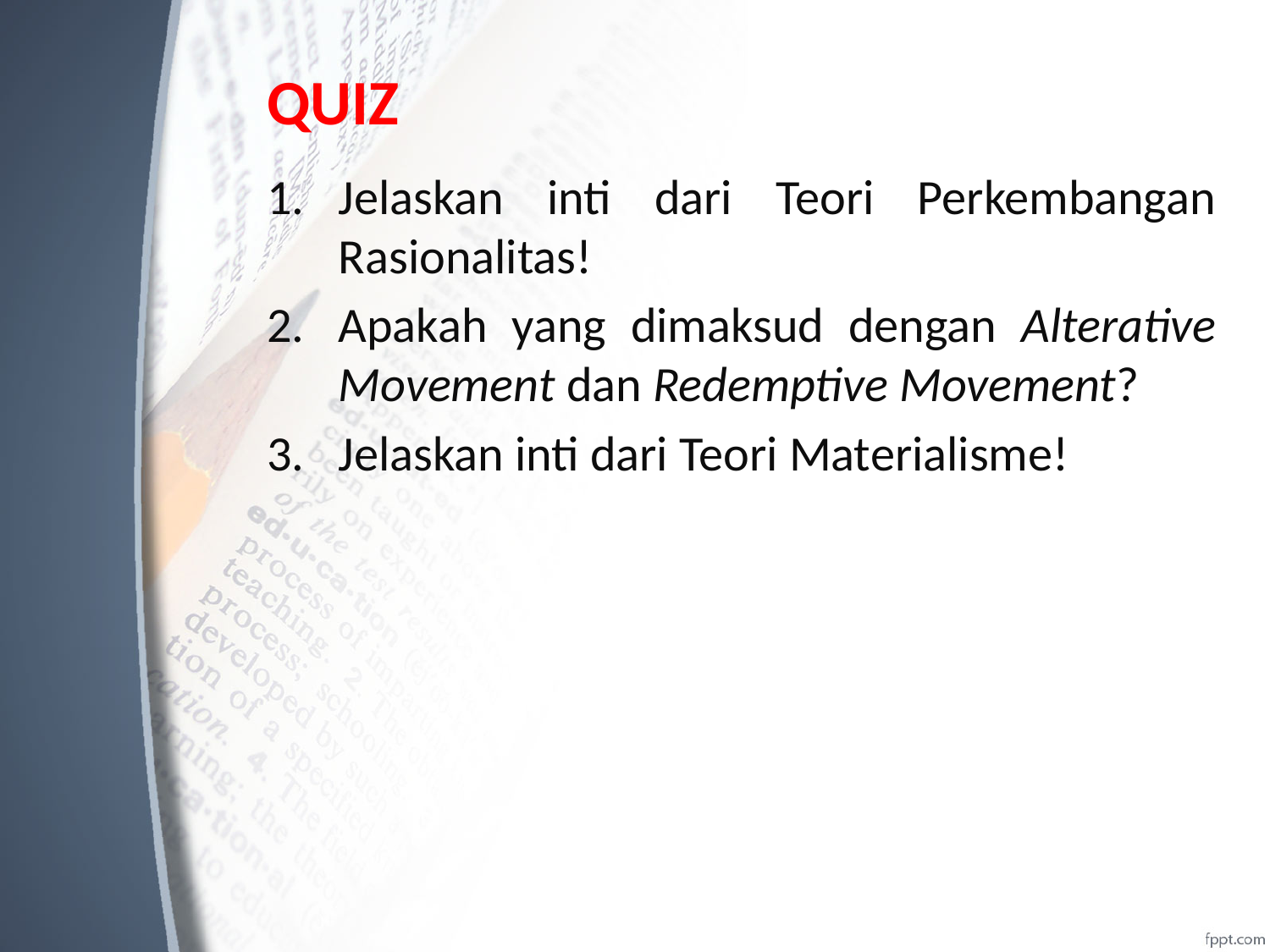

# QUIZ
Jelaskan inti dari Teori Perkembangan Rasionalitas!
Apakah yang dimaksud dengan Alterative Movement dan Redemptive Movement?
Jelaskan inti dari Teori Materialisme!